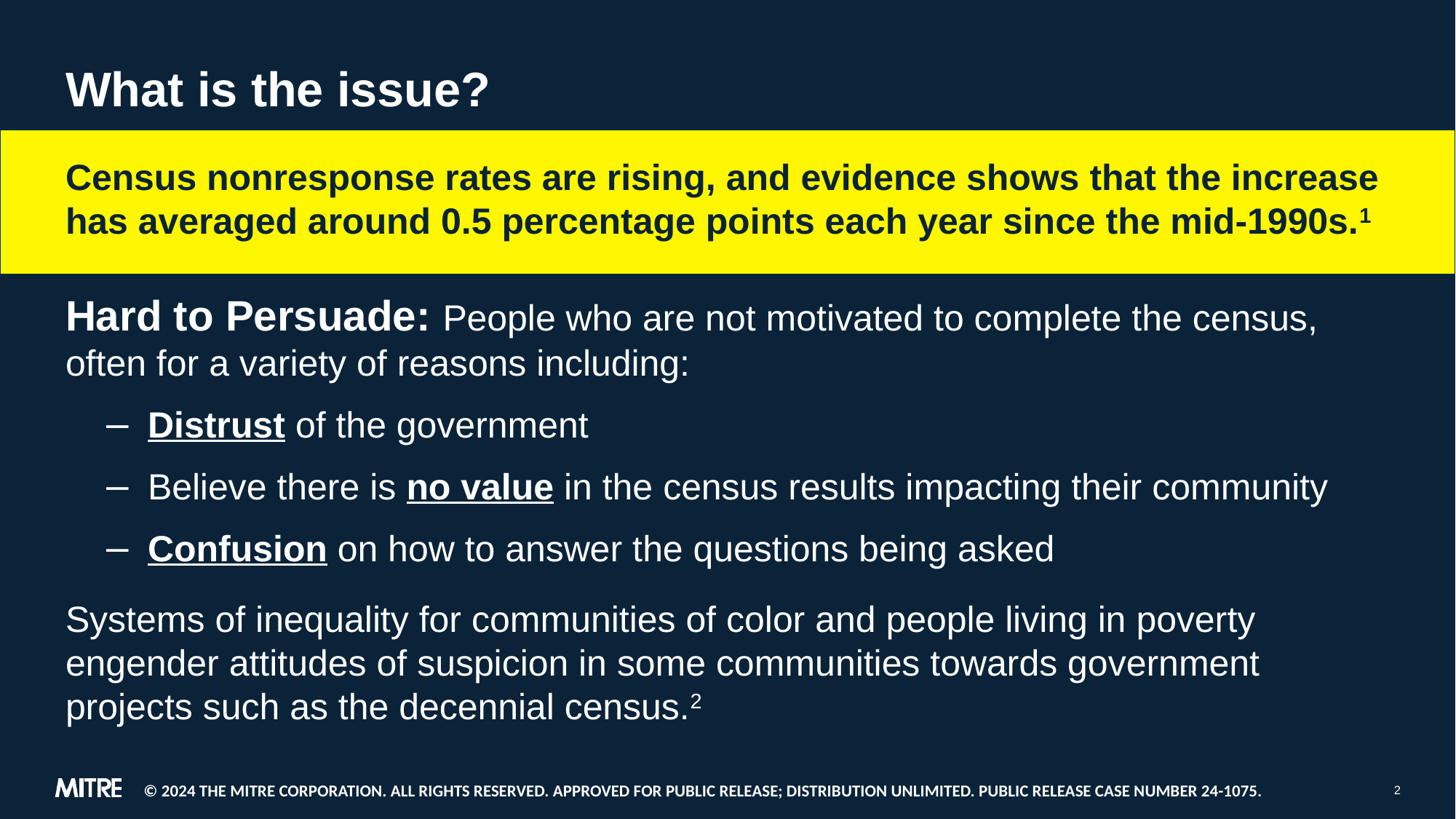

# What is the issue?

Census nonresponse rates are rising, and evidence shows that the increase has averaged around 0.5 percentage points each year since the mid-1990s.1

Hard to Persuade: People who are not motivated to complete the census, often for a variety of reasons including:
Distrust of the government
Believe there is no value in the census results impacting their community
Confusion on how to answer the questions being asked
Systems of inequality for communities of color and people living in poverty engender attitudes of suspicion in some communities towards government projects such as the decennial census.2

© 2024 THE MITRE CORPORATION. ALL RIGHTS RESERVED. Approved for Public Release; Distribution Unlimited. Public Release Case Number 24-1075.
2